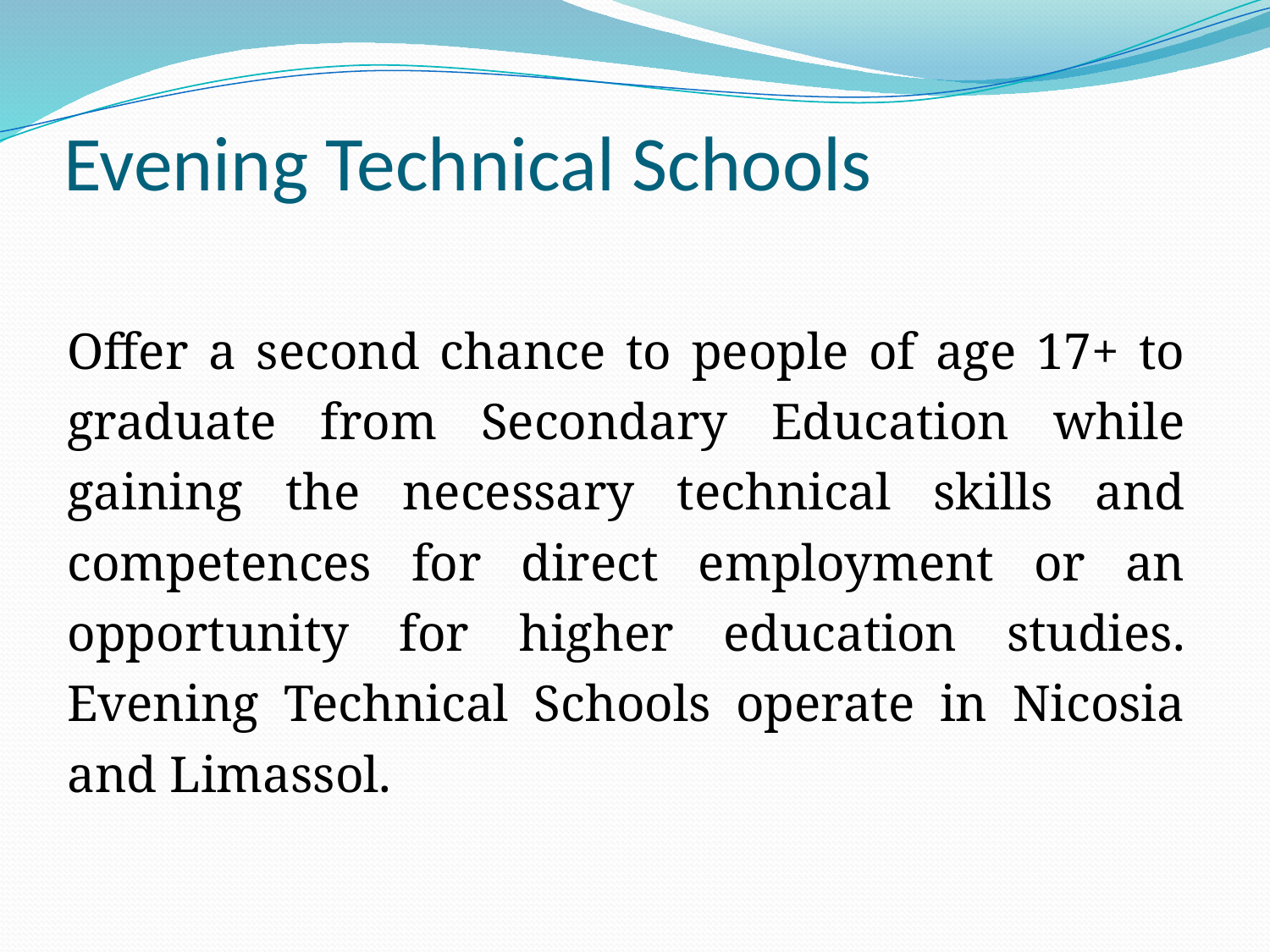

# Evening Technical Schools
Offer a second chance to people of age 17+ to graduate from Secondary Education while gaining the necessary technical skills and competences for direct employment or an opportunity for higher education studies. Evening Technical Schools operate in Nicosia and Limassol.